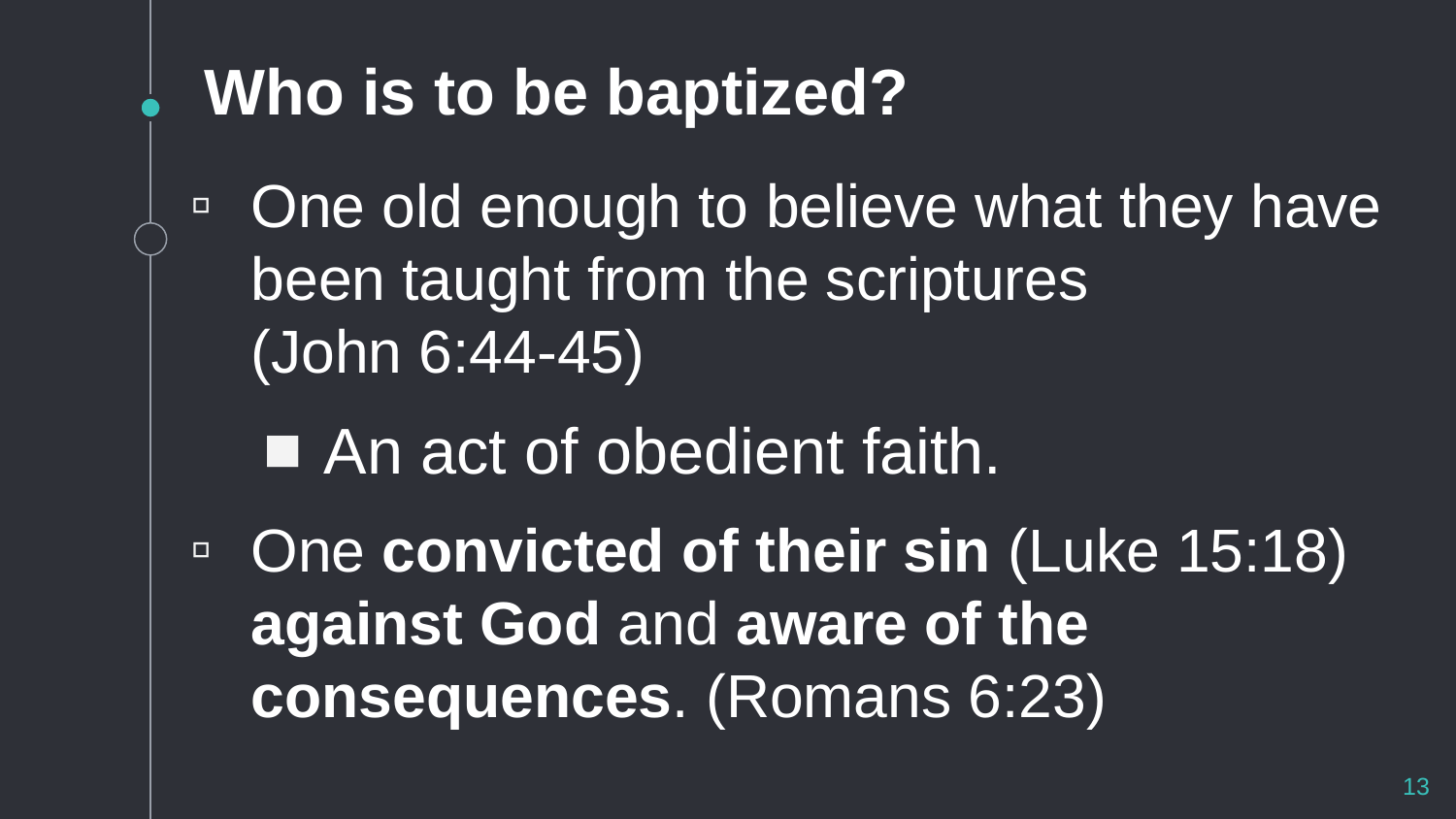

# Who is to be baptized?
One old enough to believe what they have been taught from the scriptures
(John 6:44-45)
An act of obedient faith.
One convicted of their sin (Luke 15:18) against God and aware of the consequences. (Romans 6:23)
13